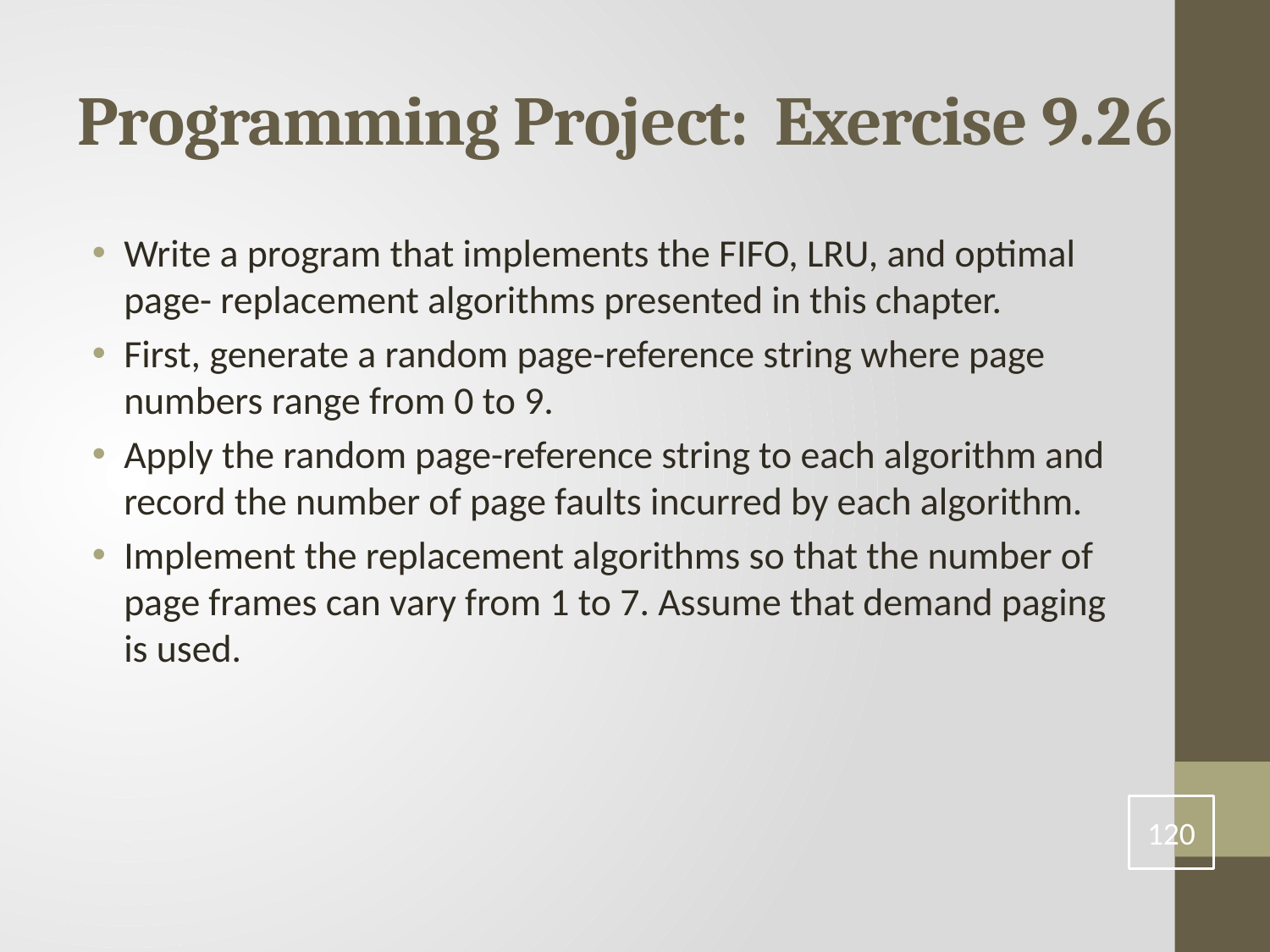

# Programming Project:  Exercise 9.26
Write a program that implements the FIFO, LRU, and optimal page- replacement algorithms presented in this chapter.
First, generate a random page-reference string where page numbers range from 0 to 9.
Apply the random page-reference string to each algorithm and record the number of page faults incurred by each algorithm.
Implement the replacement algorithms so that the number of page frames can vary from 1 to 7. Assume that demand paging is used.

120